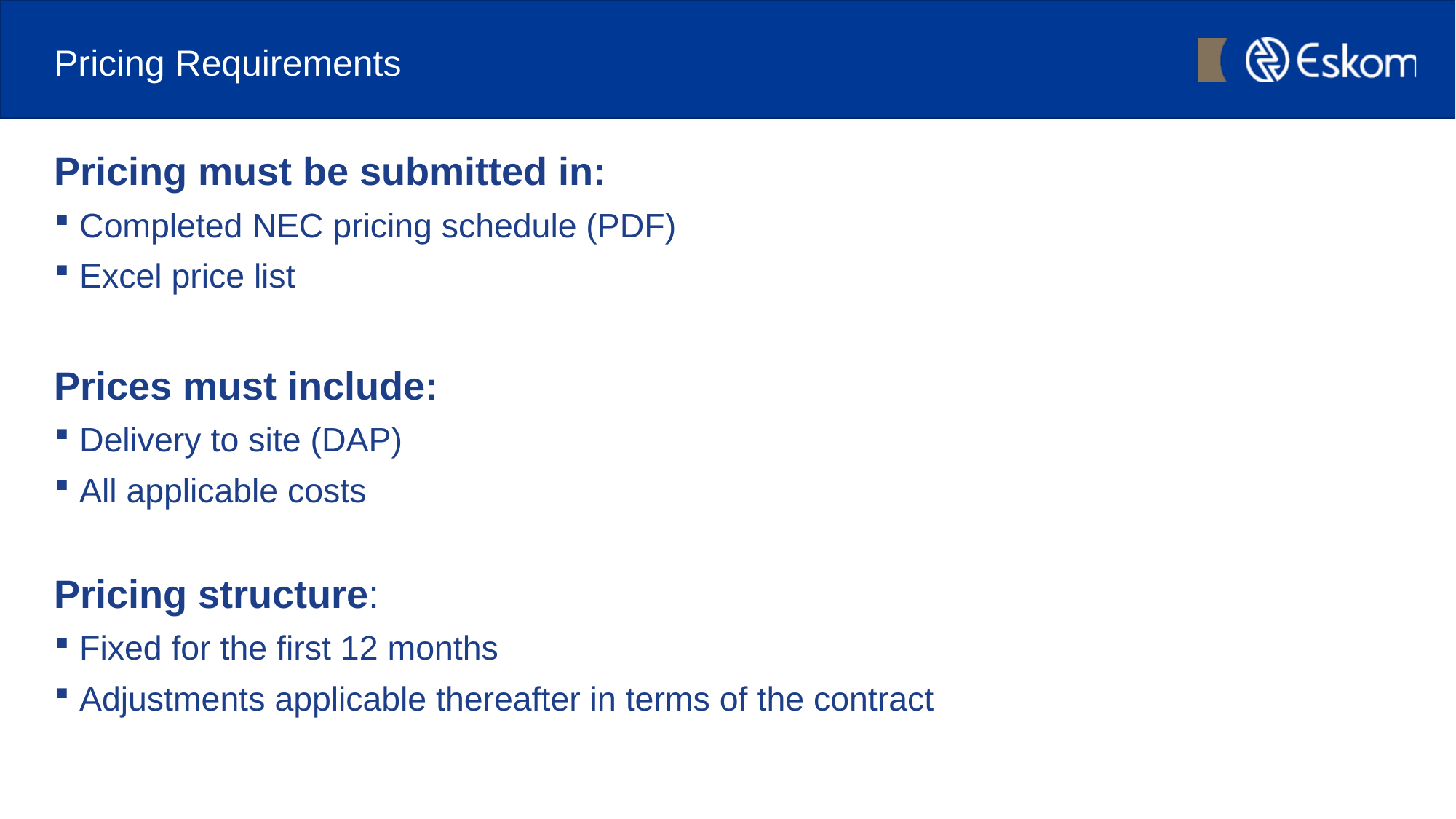

# Pricing Requirements
Pricing must be submitted in:
Completed NEC pricing schedule (PDF)
Excel price list

Prices must include:
Delivery to site (DAP)
All applicable costs

Pricing structure:
Fixed for the first 12 months
Adjustments applicable thereafter in terms of the contract